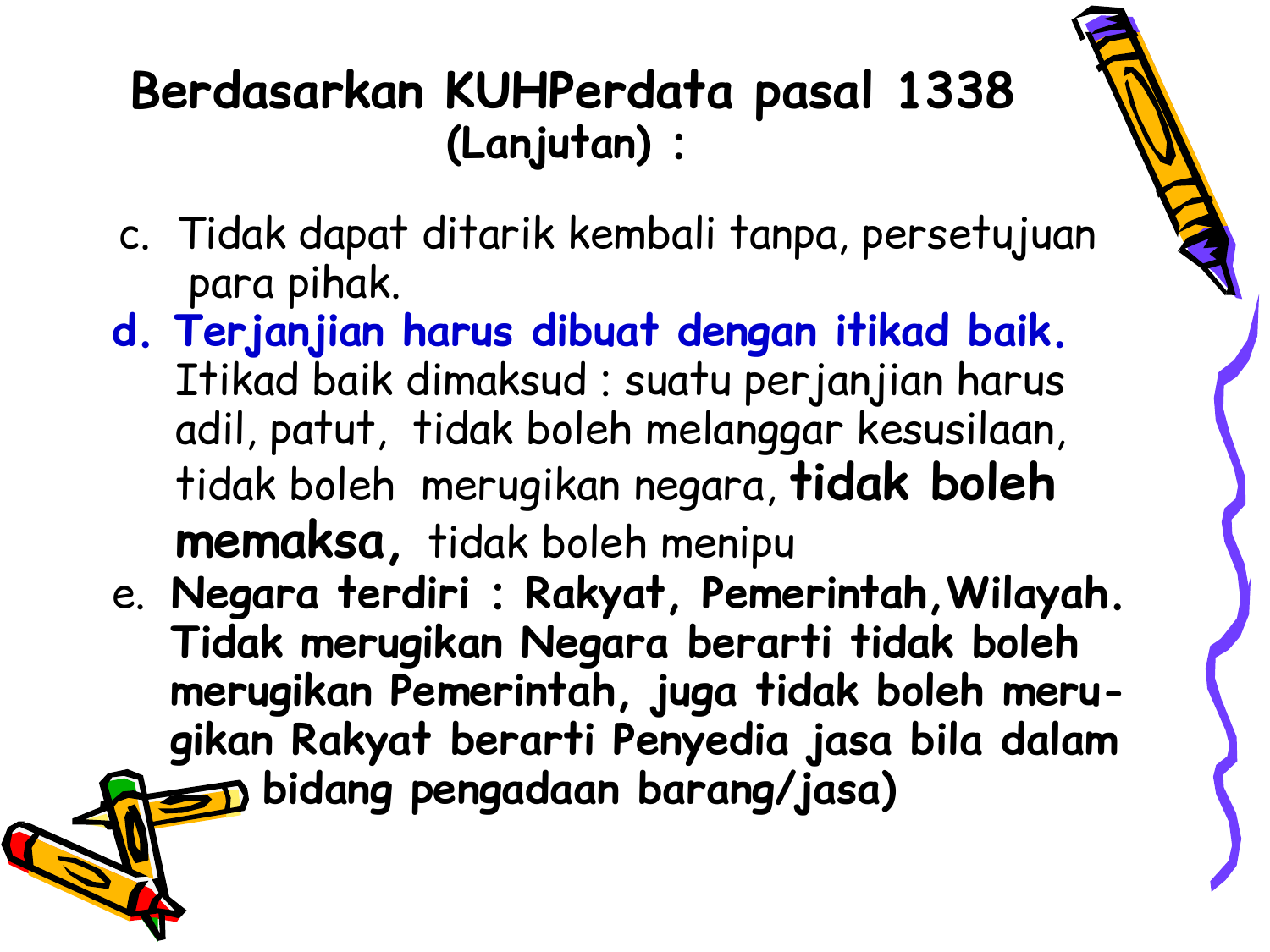

Berdasarkan KUHPerdata pasal 1338
                       (Lanjutan) :

         c.  Tidak dapat ditarik kembali tanpa, persetujuan
             para pihak.
       d. Terjanjian harus dibuat dengan itikad baik.
            Itikad baik dimaksud : suatu perjanjian harus
            adil, patut,  tidak boleh melanggar kesusilaan,
            tidak boleh  merugikan negara, tidak boleh
            memaksa, tidak boleh menipu
       e.  Negara terdiri : Rakyat, Pemerintah,Wilayah.
        Tidak merugikan Negara berarti tidak boleh
        merugikan Pemerintah, juga tidak boleh meru-
        gikan Rakyat berarti Penyedia jasa bila dalam
             bidang pengadaan barang/jasa)